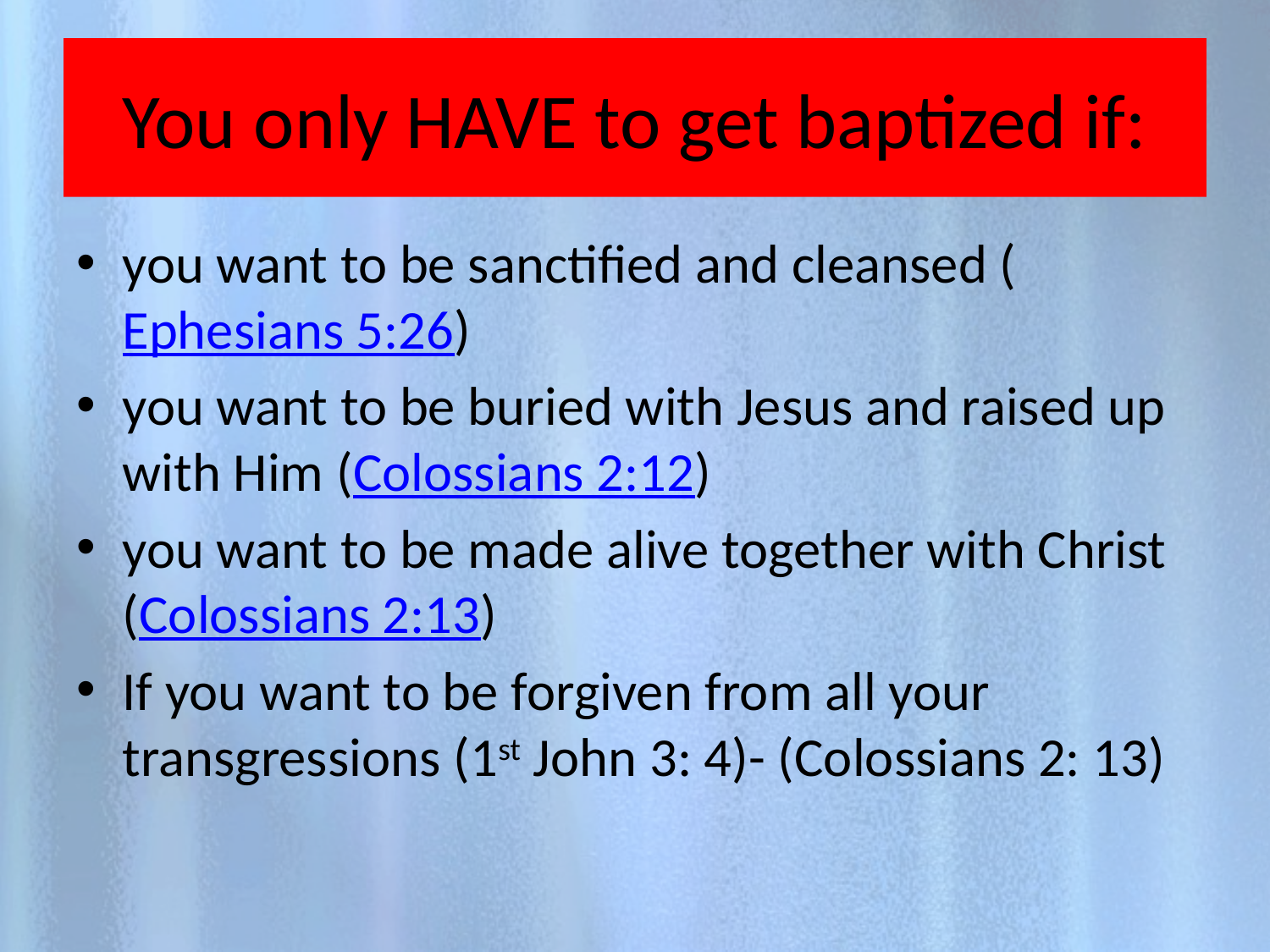

# You only HAVE to get baptized if:
you want to be sanctified and cleansed (Ephesians 5:26)
you want to be buried with Jesus and raised up with Him (Colossians 2:12)
you want to be made alive together with Christ (Colossians 2:13)
If you want to be forgiven from all your transgressions (1st John 3: 4)- (Colossians 2: 13)